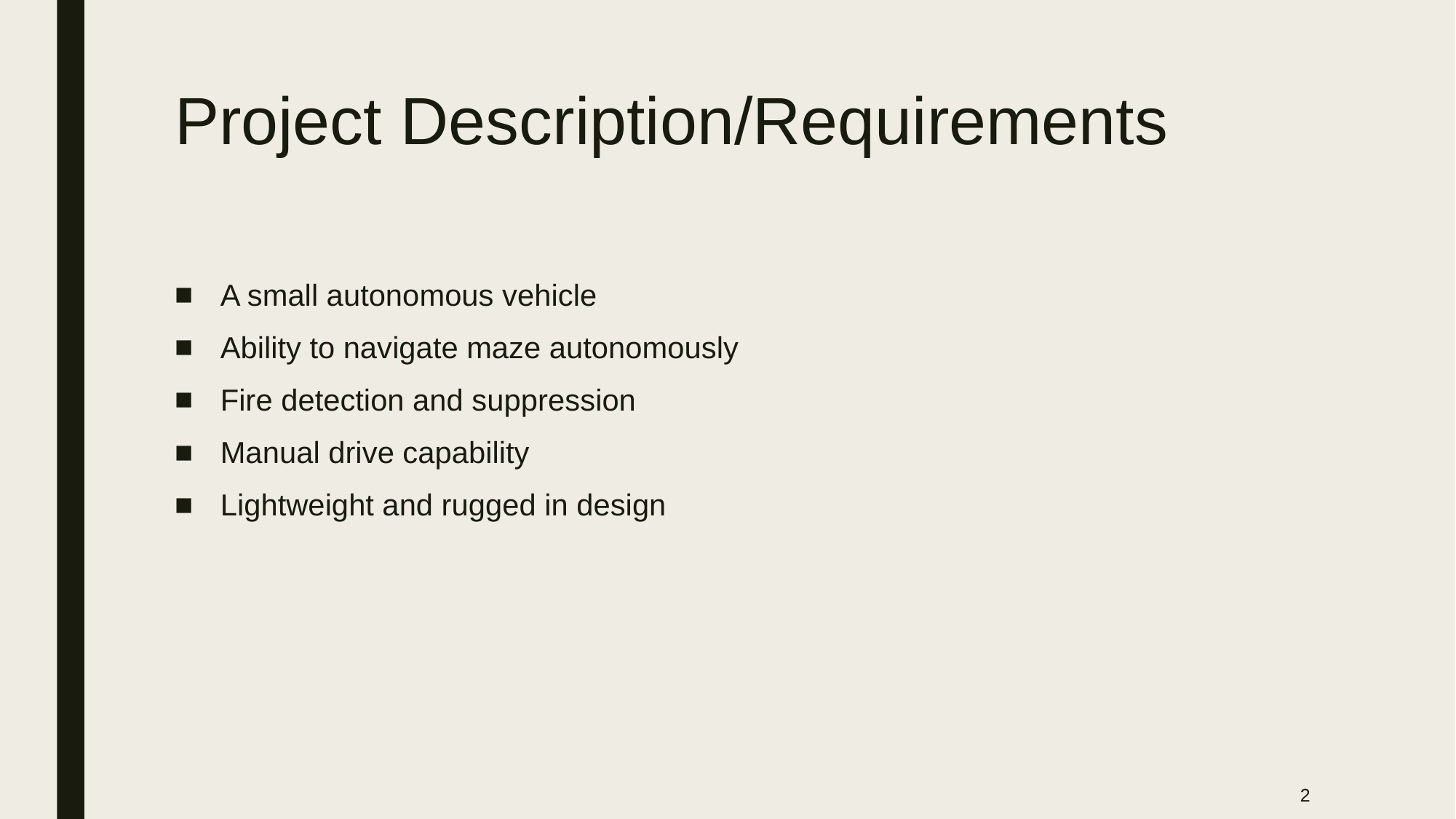

# Project Description/Requirements
A small autonomous vehicle
Ability to navigate maze autonomously
Fire detection and suppression
Manual drive capability
Lightweight and rugged in design

2